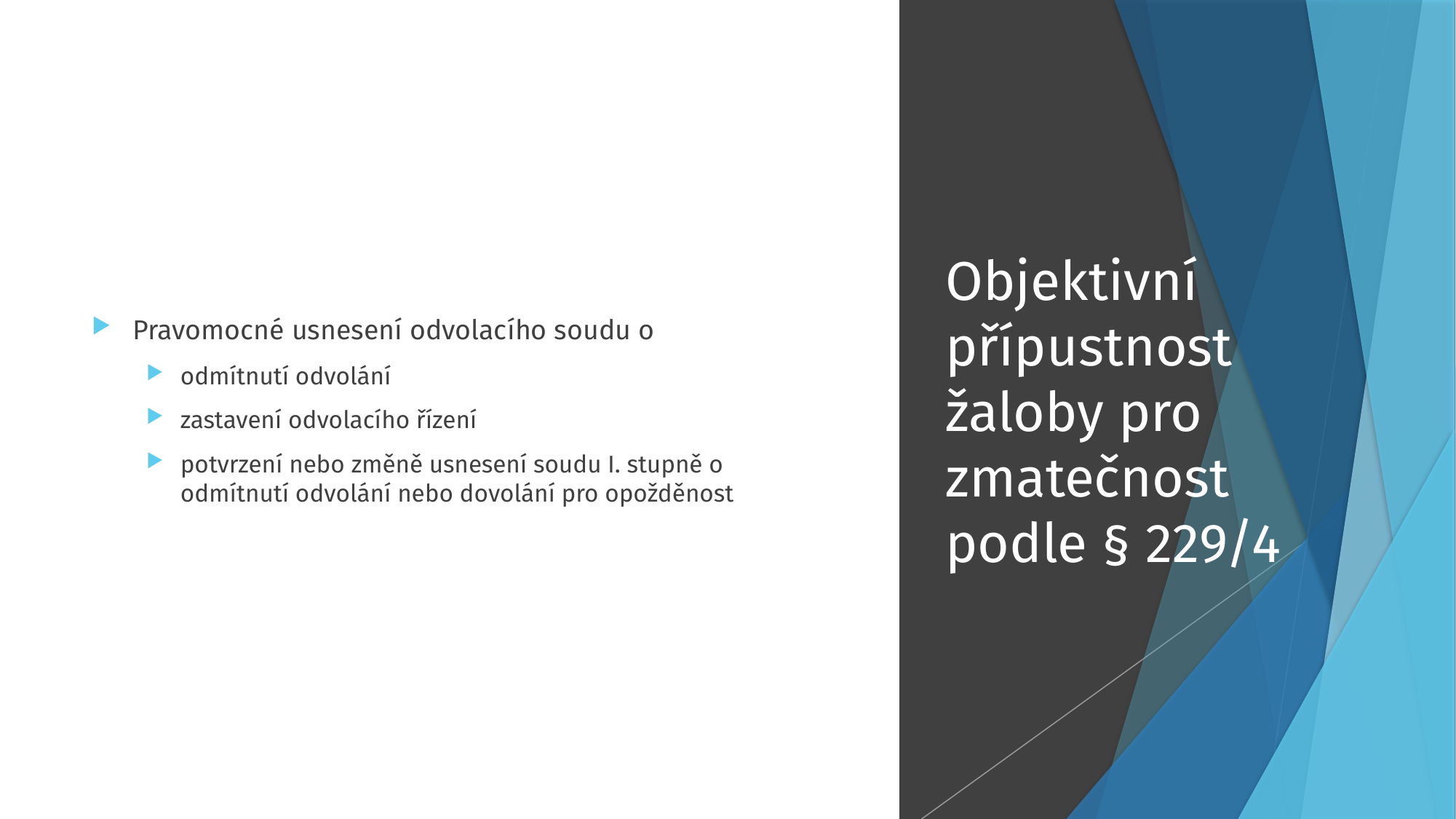

Pravomocné usnesení odvolacího soudu o
odmítnutí odvolání
zastavení odvolacího řízení
potvrzení nebo změně usnesení soudu I. stupně o odmítnutí odvolání nebo dovolání pro opožděnost
# Objektivní přípustnost žaloby pro zmatečnost podle § 229/4